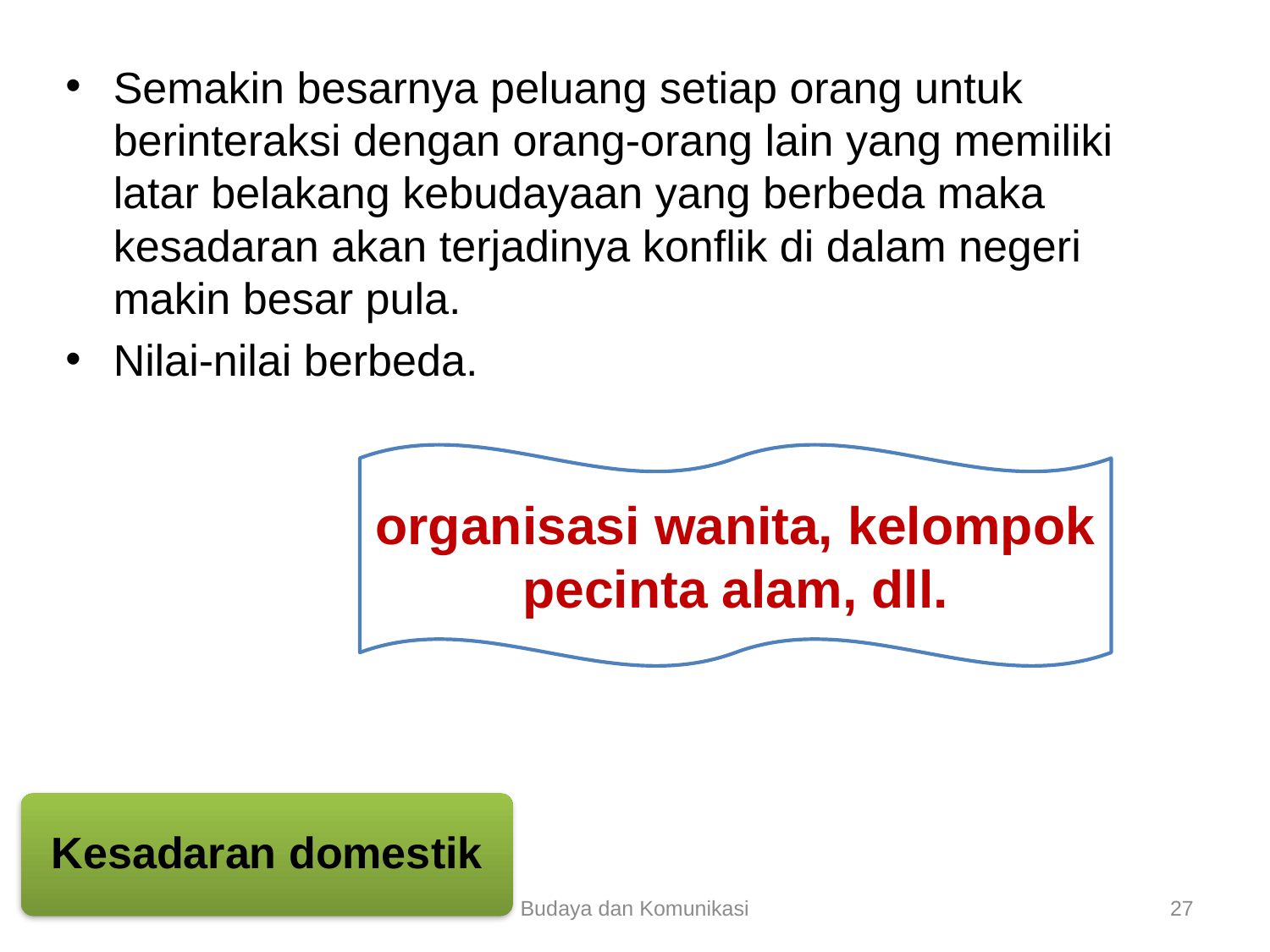

Semakin besarnya peluang setiap orang untuk berinteraksi dengan orang-orang lain yang memiliki latar belakang kebudayaan yang berbeda maka kesadaran akan terjadinya konflik di dalam negeri makin besar pula.
Nilai-nilai berbeda.
organisasi wanita, kelompok pecinta alam, dll.

Kesadaran domestik
Budaya dan Komunikasi
27